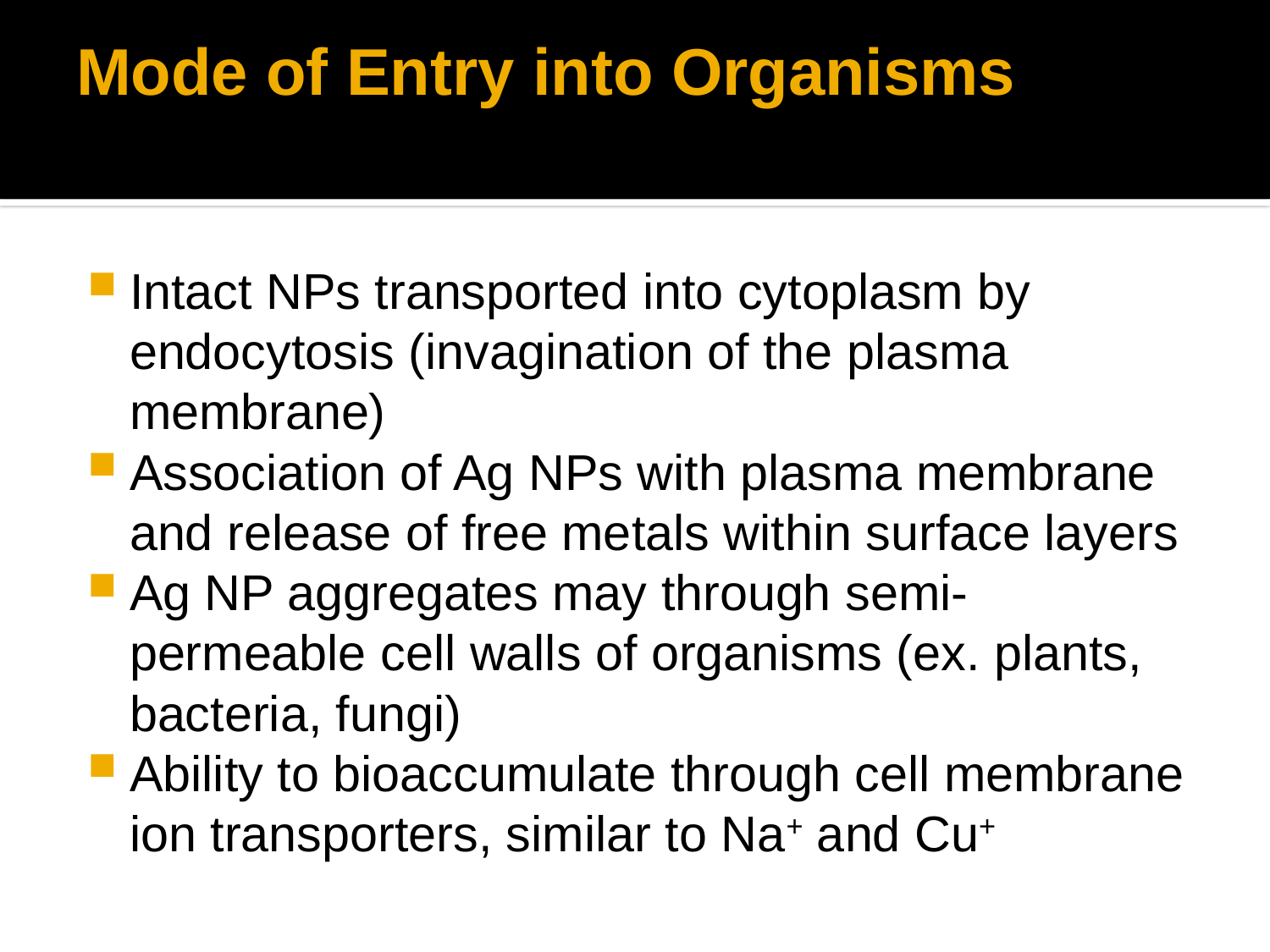

# Mode of Entry into Organisms
Intact NPs transported into cytoplasm by endocytosis (invagination of the plasma membrane)
Association of Ag NPs with plasma membrane and release of free metals within surface layers
Ag NP aggregates may through semi-permeable cell walls of organisms (ex. plants, bacteria, fungi)
Ability to bioaccumulate through cell membrane ion transporters, similar to Na+ and Cu+